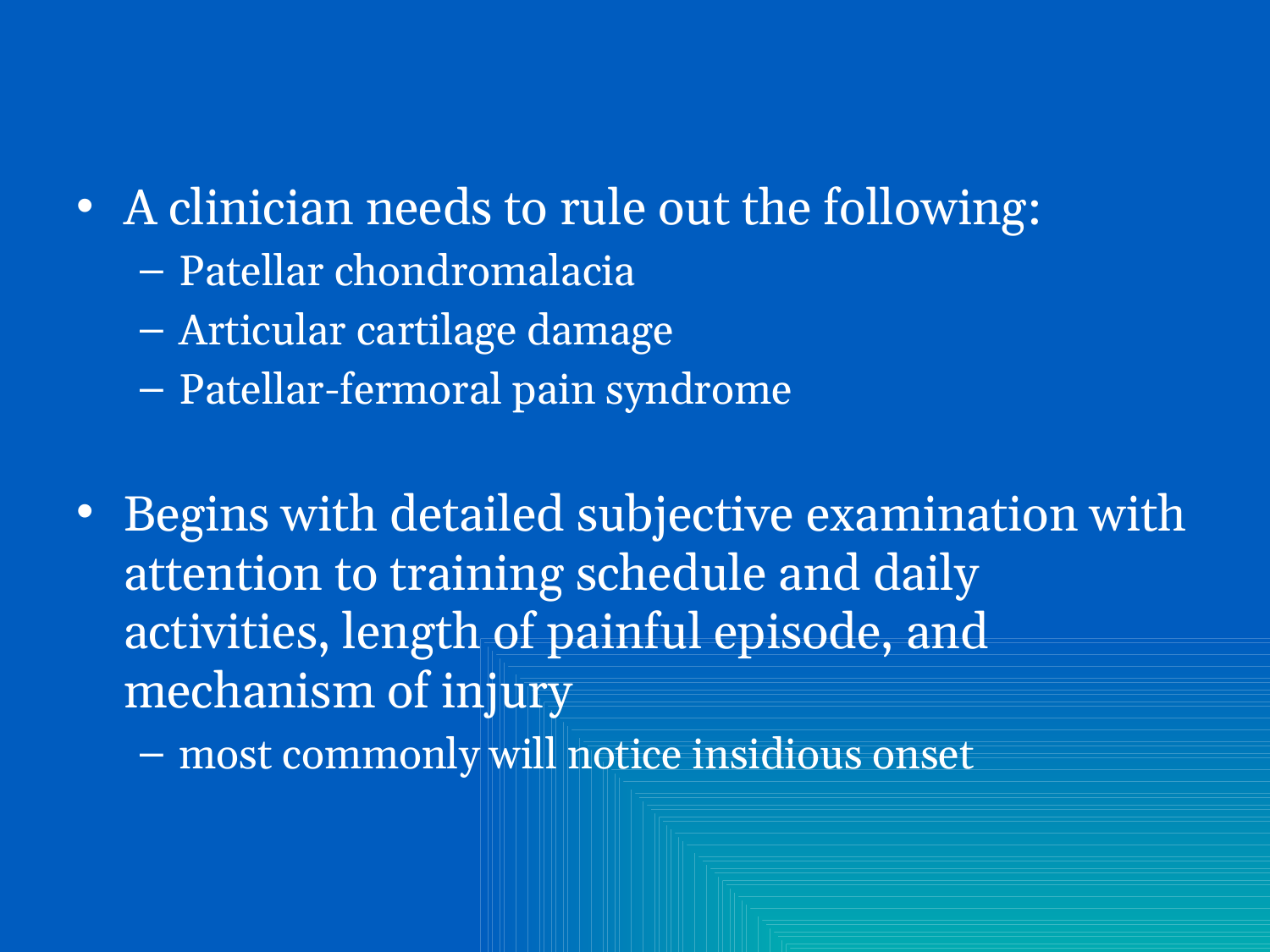

A clinician needs to rule out the following:
Patellar chondromalacia
Articular cartilage damage
Patellar-fermoral pain syndrome

Begins with detailed subjective examination with attention to training schedule and daily activities, length of painful episode, and mechanism of injury
most commonly will notice insidious onset